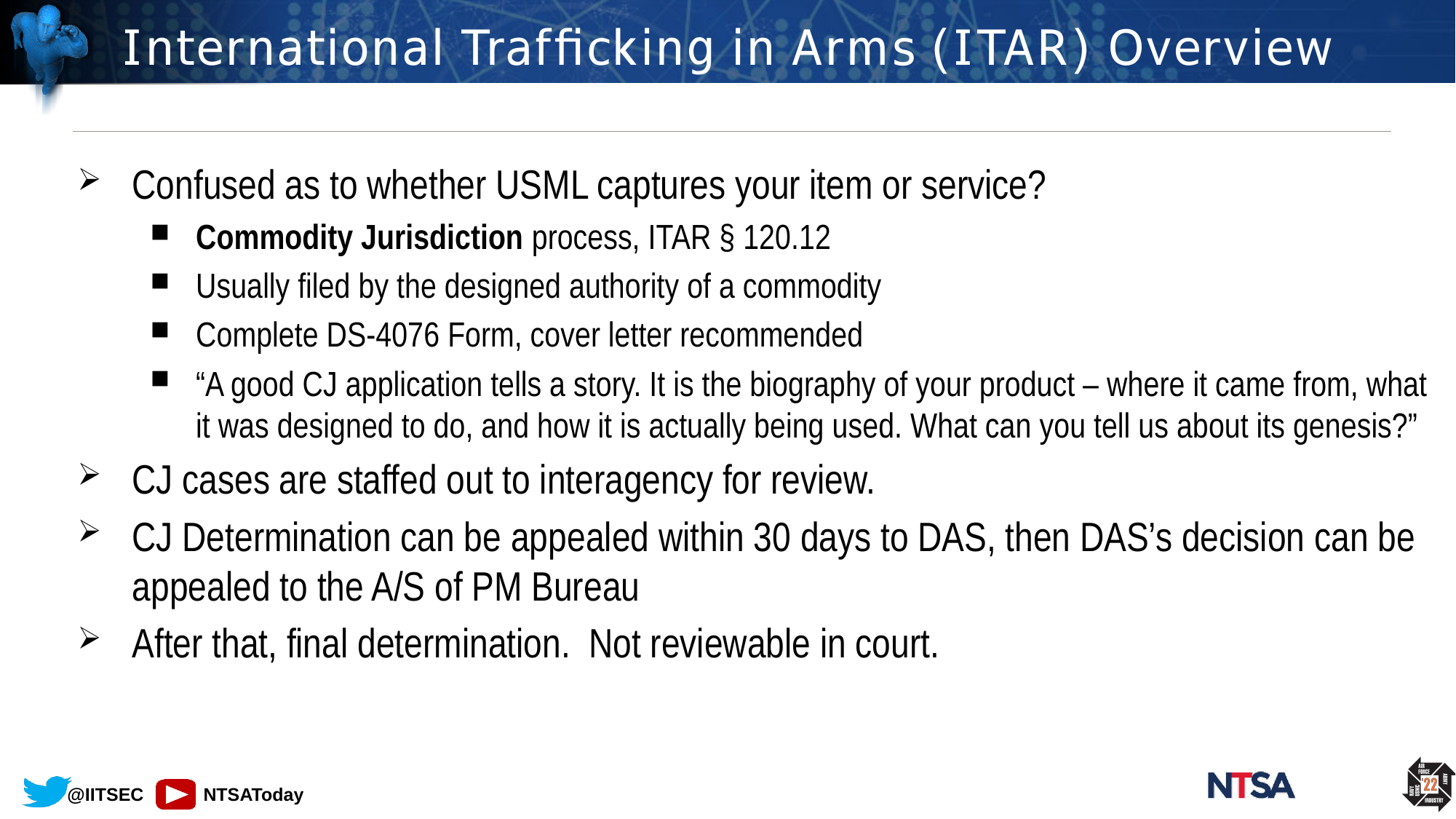

# International Trafficking in Arms (ITAR) Overview

Confused as to whether USML captures your item or service?
Commodity Jurisdiction process, ITAR § 120.12
Usually filed by the designed authority of a commodity
Complete DS-4076 Form, cover letter recommended
“A good CJ application tells a story. It is the biography of your product – where it came from, what it was designed to do, and how it is actually being used. What can you tell us about its genesis?”
CJ cases are staffed out to interagency for review.
CJ Determination can be appealed within 30 days to DAS, then DAS’s decision can be appealed to the A/S of PM Bureau
After that, final determination.  Not reviewable in court.